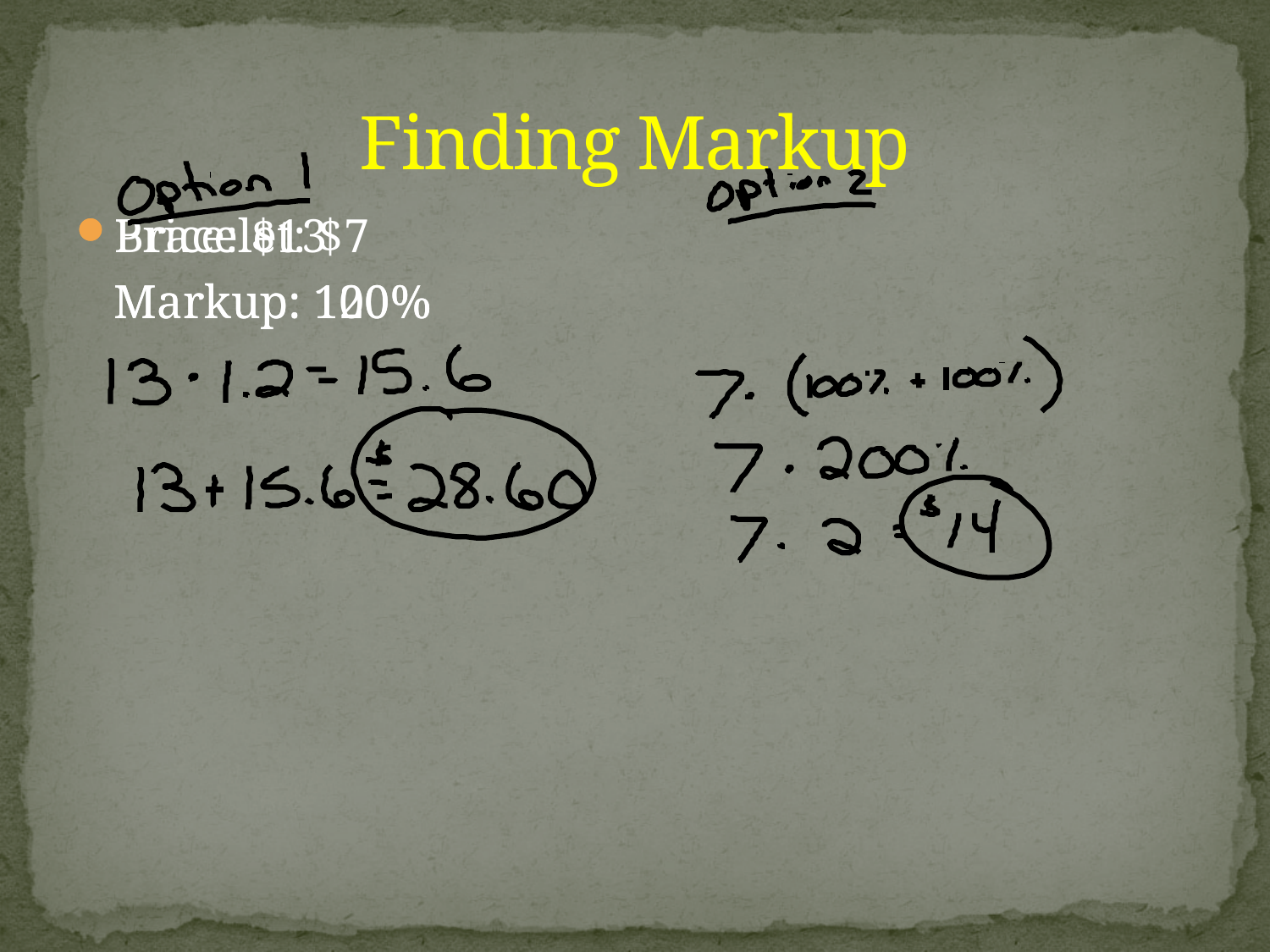

# Finding Markup

Price: $13
	Markup: 120%
Bracelet: $7
	Markup: 100%